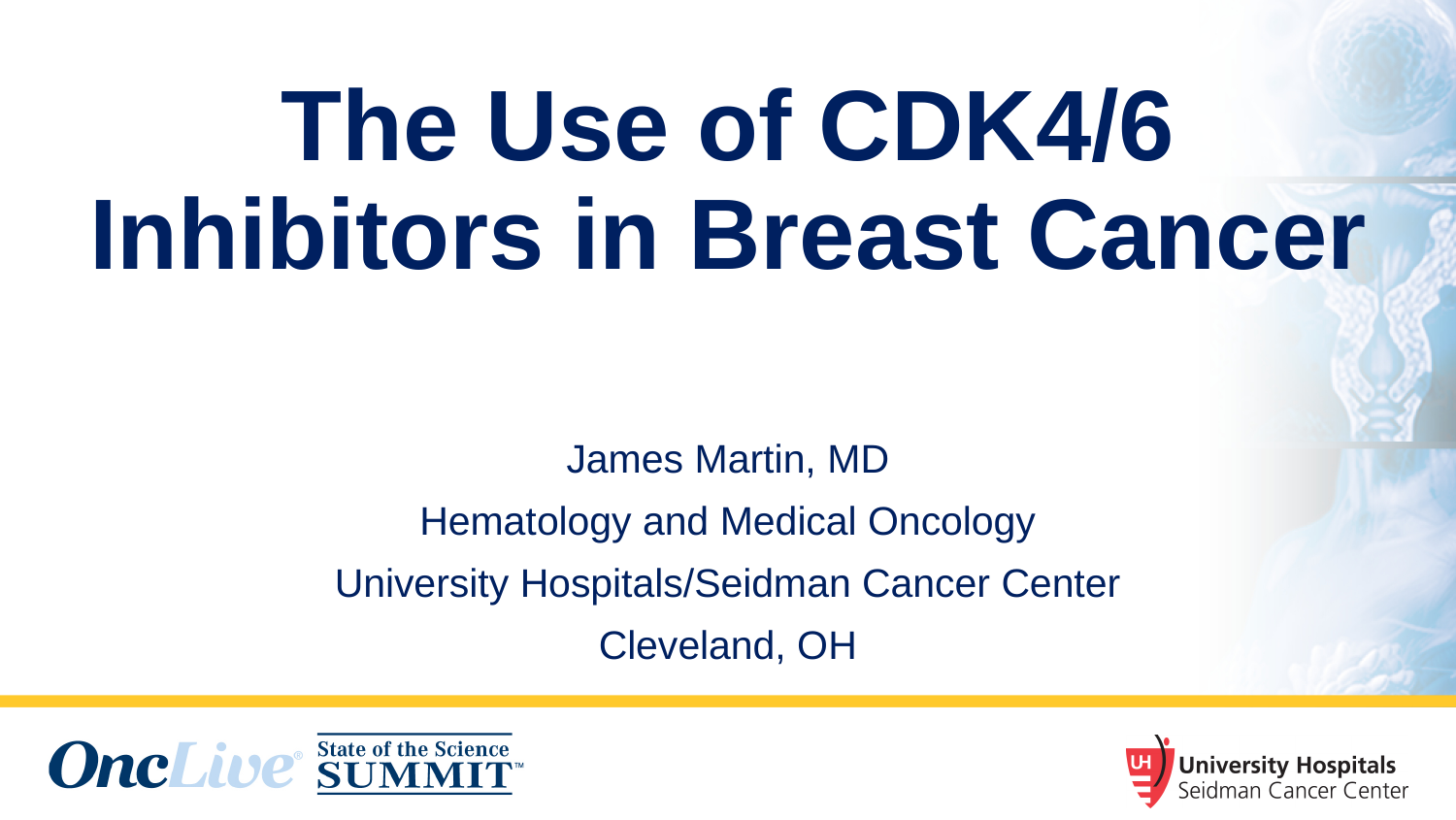

The Use of CDK4/6 Inhibitors in Breast Cancer
James Martin, MD
Hematology and Medical Oncology
University Hospitals/Seidman Cancer Center
Cleveland, OH